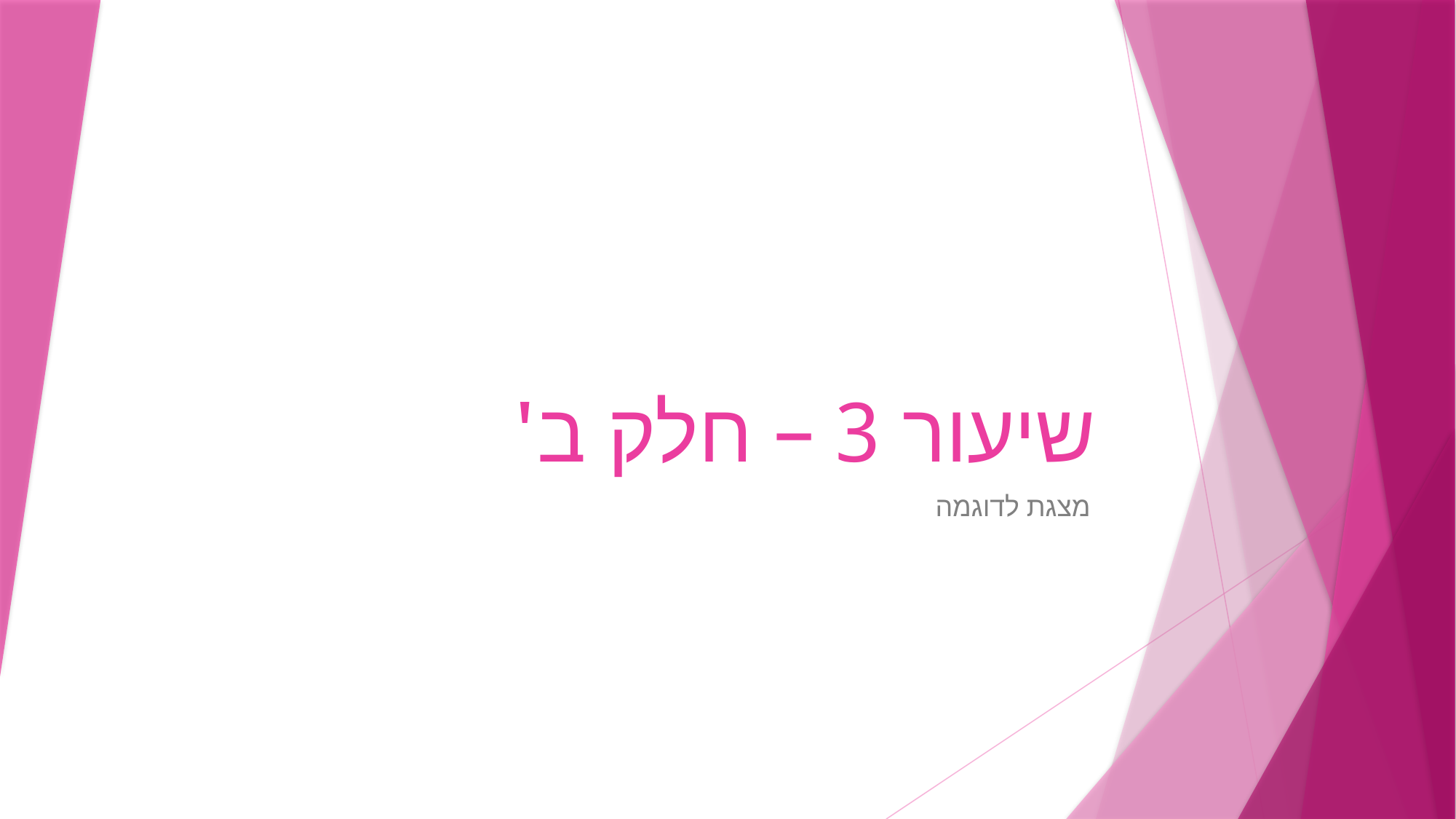

# שיעור 3 – חלק ב'
מצגת לדוגמה